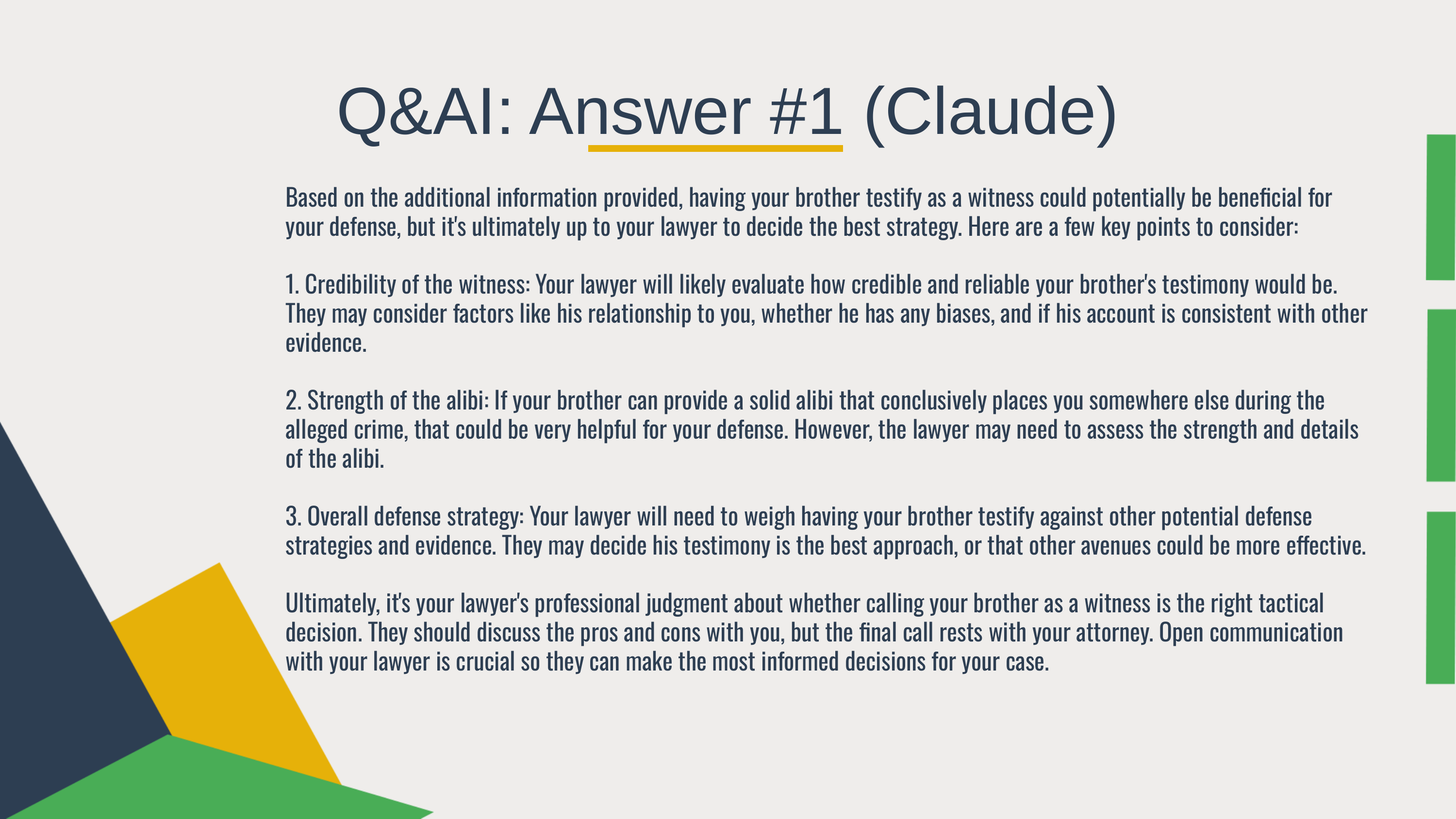

Q&AI: Answer #1 (Claude)
Based on the additional information provided, having your brother testify as a witness could potentially be beneficial for your defense, but it's ultimately up to your lawyer to decide the best strategy. Here are a few key points to consider:

1. Credibility of the witness: Your lawyer will likely evaluate how credible and reliable your brother's testimony would be. They may consider factors like his relationship to you, whether he has any biases, and if his account is consistent with other evidence.

2. Strength of the alibi: If your brother can provide a solid alibi that conclusively places you somewhere else during the alleged crime, that could be very helpful for your defense. However, the lawyer may need to assess the strength and details of the alibi.

3. Overall defense strategy: Your lawyer will need to weigh having your brother testify against other potential defense strategies and evidence. They may decide his testimony is the best approach, or that other avenues could be more effective.

Ultimately, it's your lawyer's professional judgment about whether calling your brother as a witness is the right tactical decision. They should discuss the pros and cons with you, but the final call rests with your attorney. Open communication with your lawyer is crucial so they can make the most informed decisions for your case.